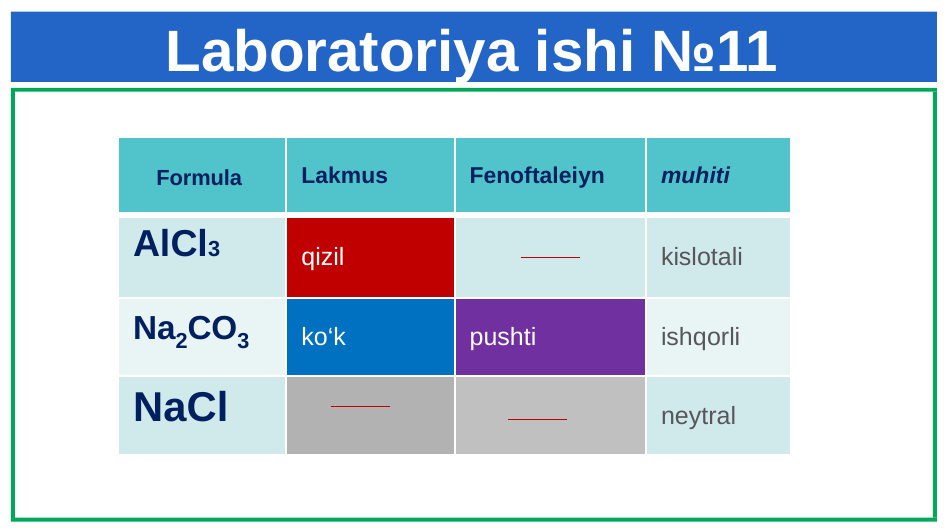

# Laboratoriya ishi №11
|  | Lakmus | Fenoftaleiyn | muhiti |
| --- | --- | --- | --- |
| AlCl3 | qizil |  | kislotali |
| Na2CO3 | ko‘k | pushti | ishqorli |
| NaCl |  |  | neytral |
Formula